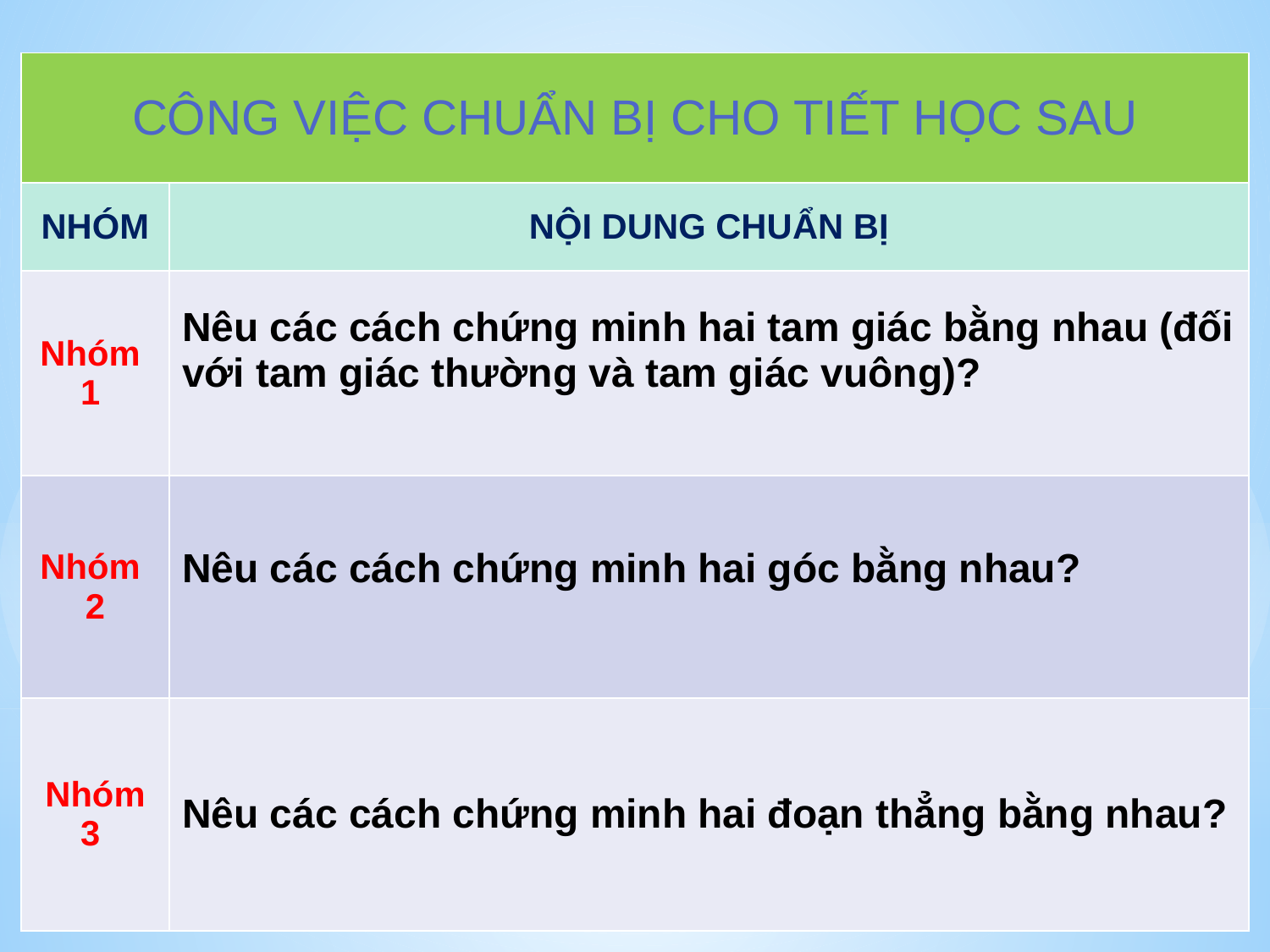

| CÔNG VIỆC CHUẨN BỊ CHO TIẾT HỌC SAU |  |
| --- | --- |
| NHÓM | NỘI DUNG CHUẨN BỊ |
| Nhóm 1 | Nêu các cách chứng minh hai tam giác bằng nhau (đối với tam giác thường và tam giác vuông)? |
| Nhóm 2 | Nêu các cách chứng minh hai góc bằng nhau? |
| Nhóm 3 | Nêu các cách chứng minh hai đoạn thẳng bằng nhau? |